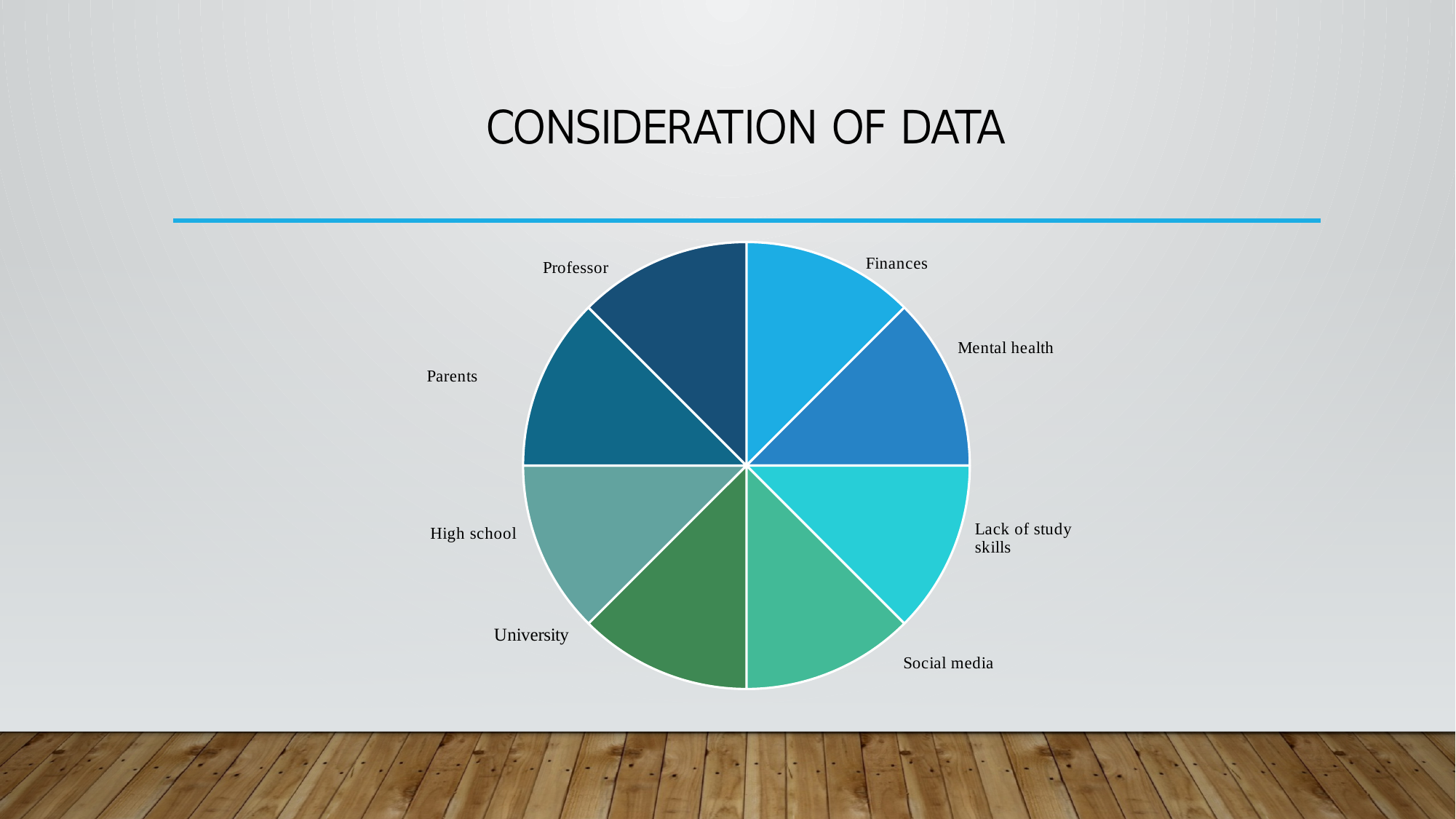

# Consideration of data

### Chart

| Category |  |
|---|---|
|  | 12.5 |
|  | 12.5 |
|  | 12.5 |
|  | 12.5 |
|  | 12.5 |
|  | 12.5 |
|  | 12.5 |
|  | 12.5 |